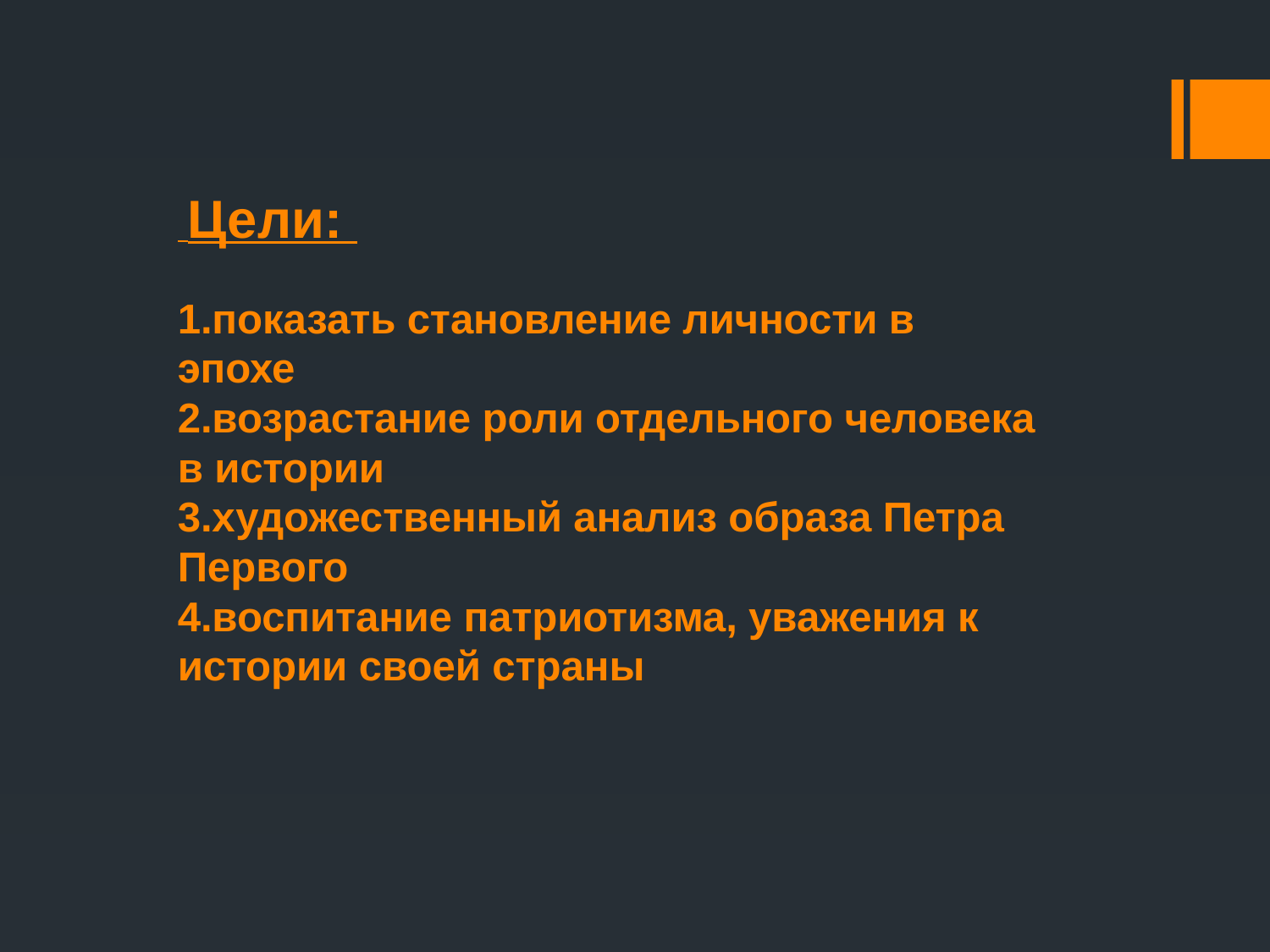

# Цели: 1.показать становление личности в эпохе 2.возрастание роли отдельного человека в истории 3.художественный анализ образа Петра Первого 4.воспитание патриотизма, уважения к истории своей страны